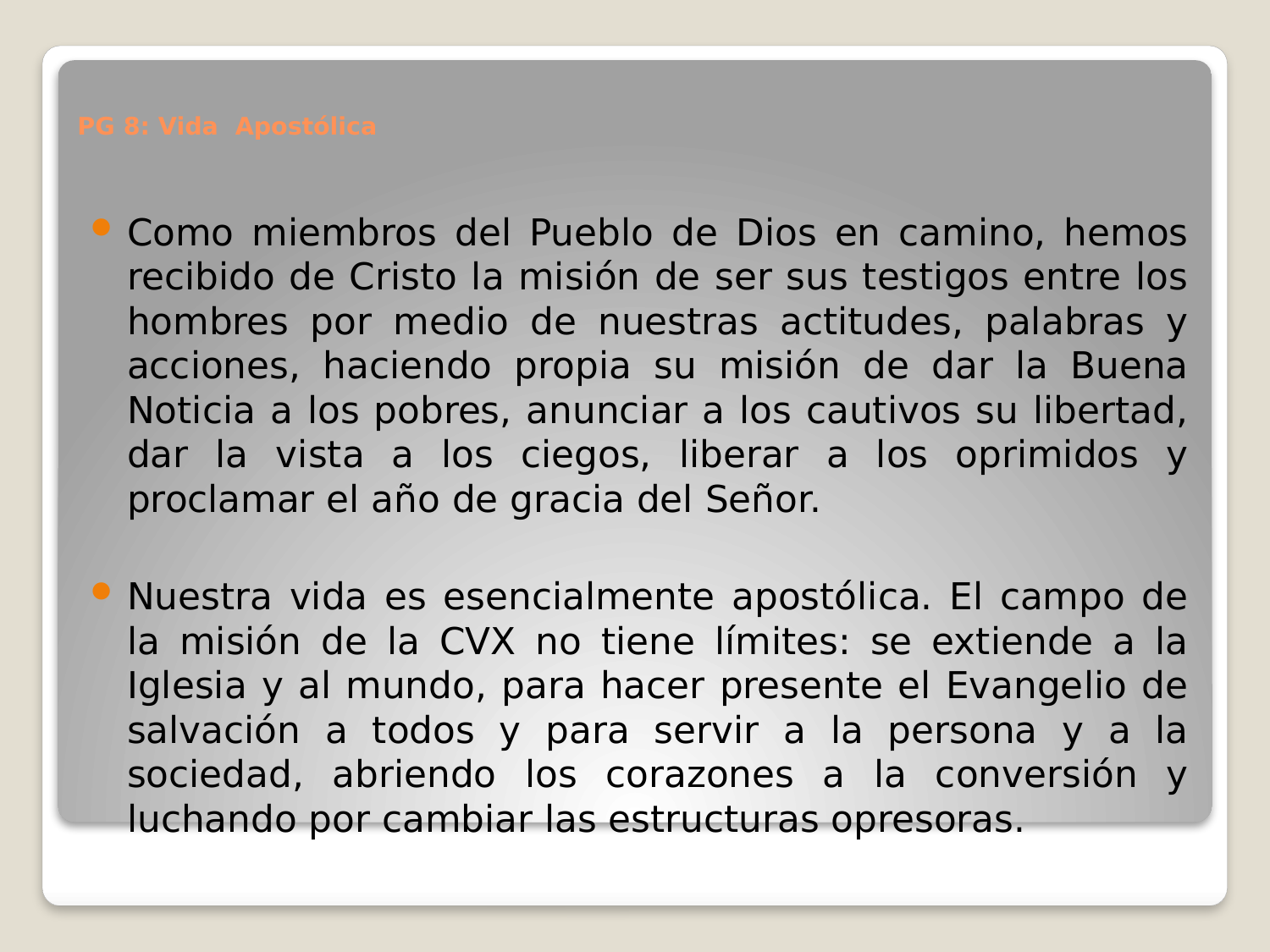

# PG 8: Vida  Apostólica
Como miembros del Pueblo de Dios en camino, hemos recibido de Cristo la misión de ser sus testigos entre los hombres por medio de nuestras actitudes, palabras y acciones, haciendo propia su misión de dar la Buena Noticia a los pobres, anunciar a los cautivos su libertad, dar la vista a los ciegos, liberar a los oprimidos y proclamar el año de gracia del Señor.

Nuestra vida es esencialmente apostólica. El campo de la misión de la CVX no tiene límites: se extiende a la Iglesia y al mundo, para hacer presente el Evangelio de salvación a todos y para servir a la persona y a la sociedad, abriendo los corazones a la conversión y luchando por cambiar las estructuras opresoras.